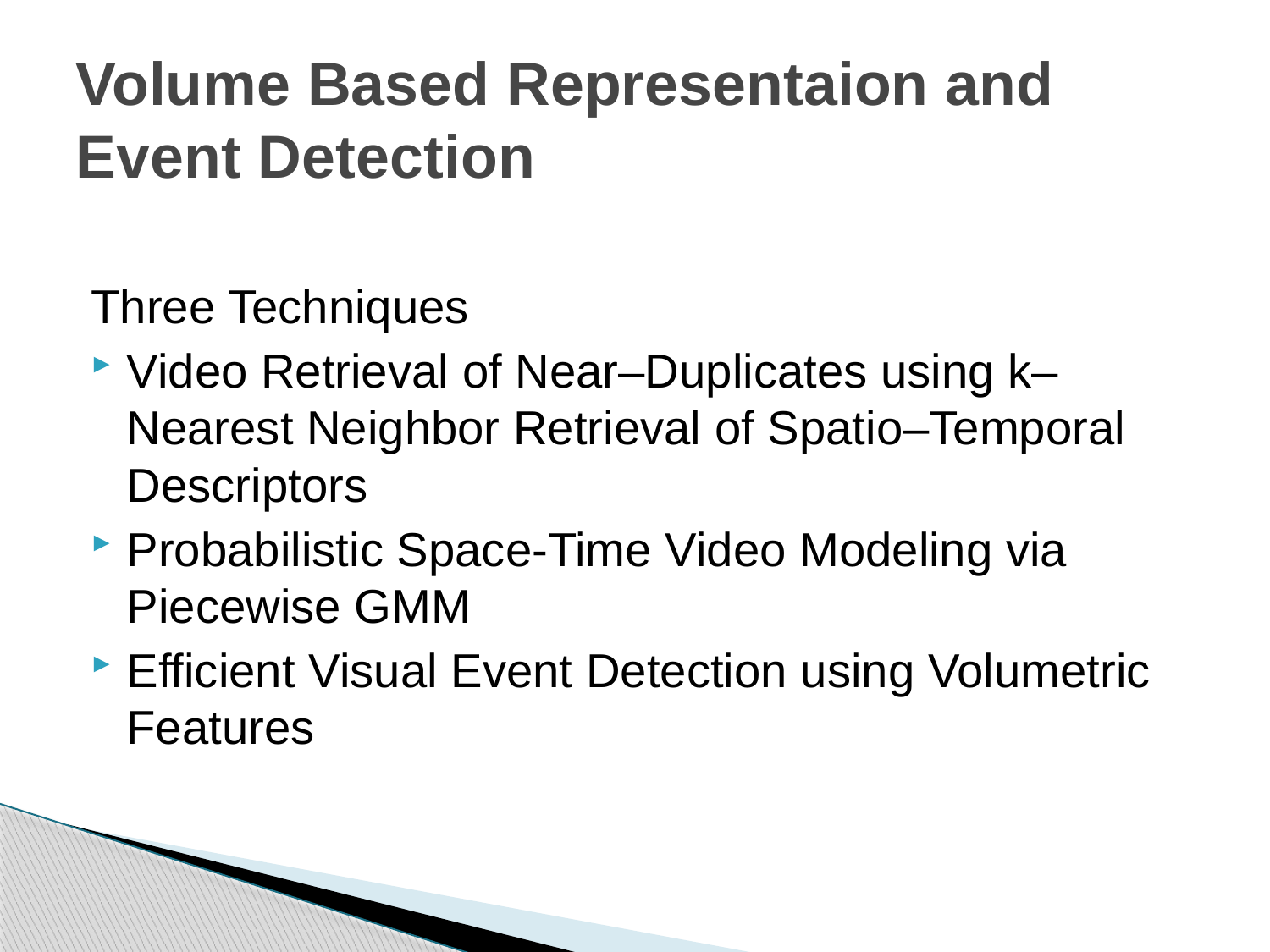

# Volume Based Representaion and Event Detection

Three Techniques
Video Retrieval of Near–Duplicates using k–Nearest Neighbor Retrieval of Spatio–Temporal Descriptors
Probabilistic Space-Time Video Modeling via Piecewise GMM
Efficient Visual Event Detection using Volumetric Features